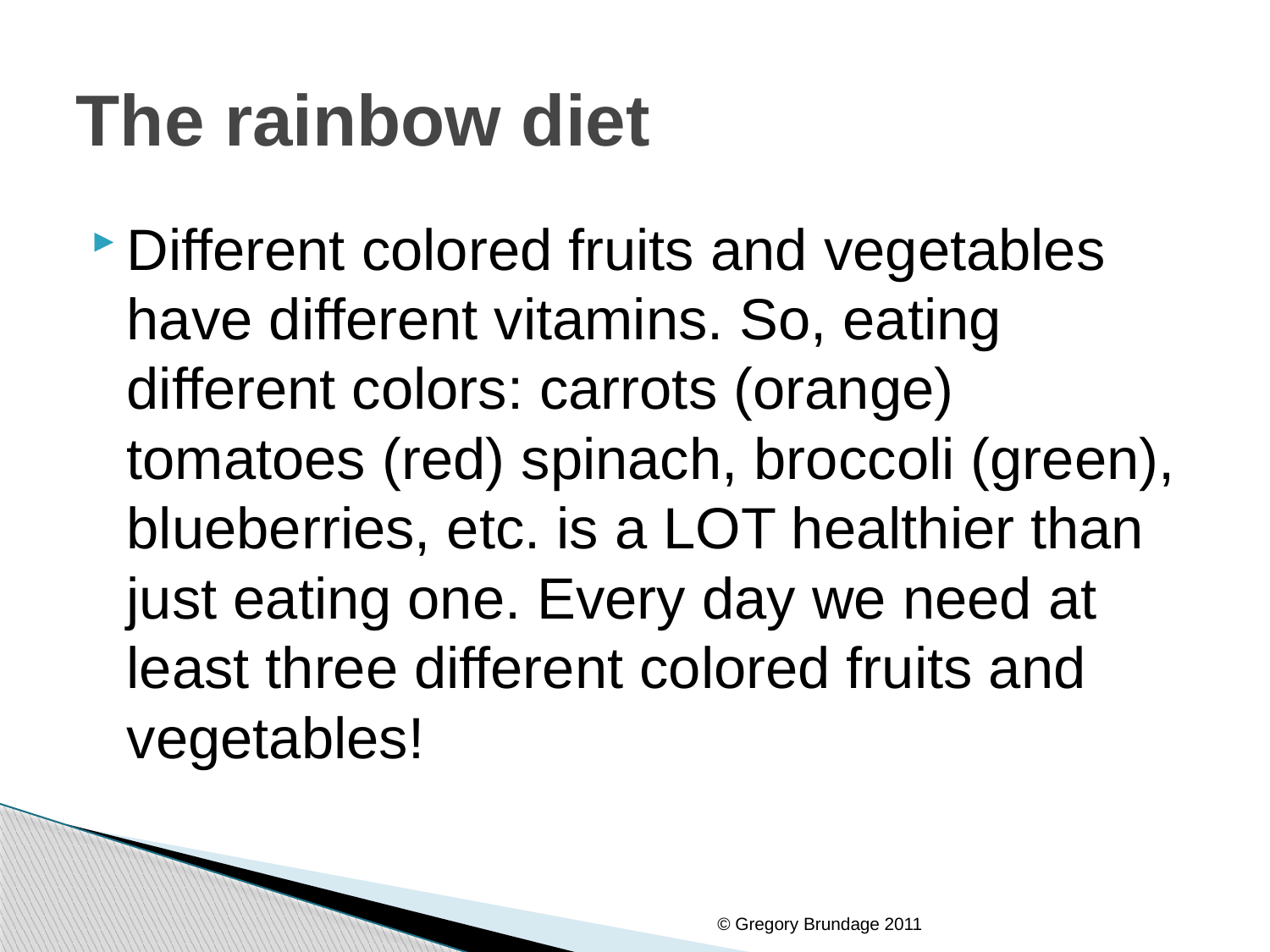

# The rainbow diet
Different colored fruits and vegetables have different vitamins. So, eating different colors: carrots (orange) tomatoes (red) spinach, broccoli (green), blueberries, etc. is a LOT healthier than just eating one. Every day we need at least three different colored fruits and vegetables!
© Gregory Brundage 2011